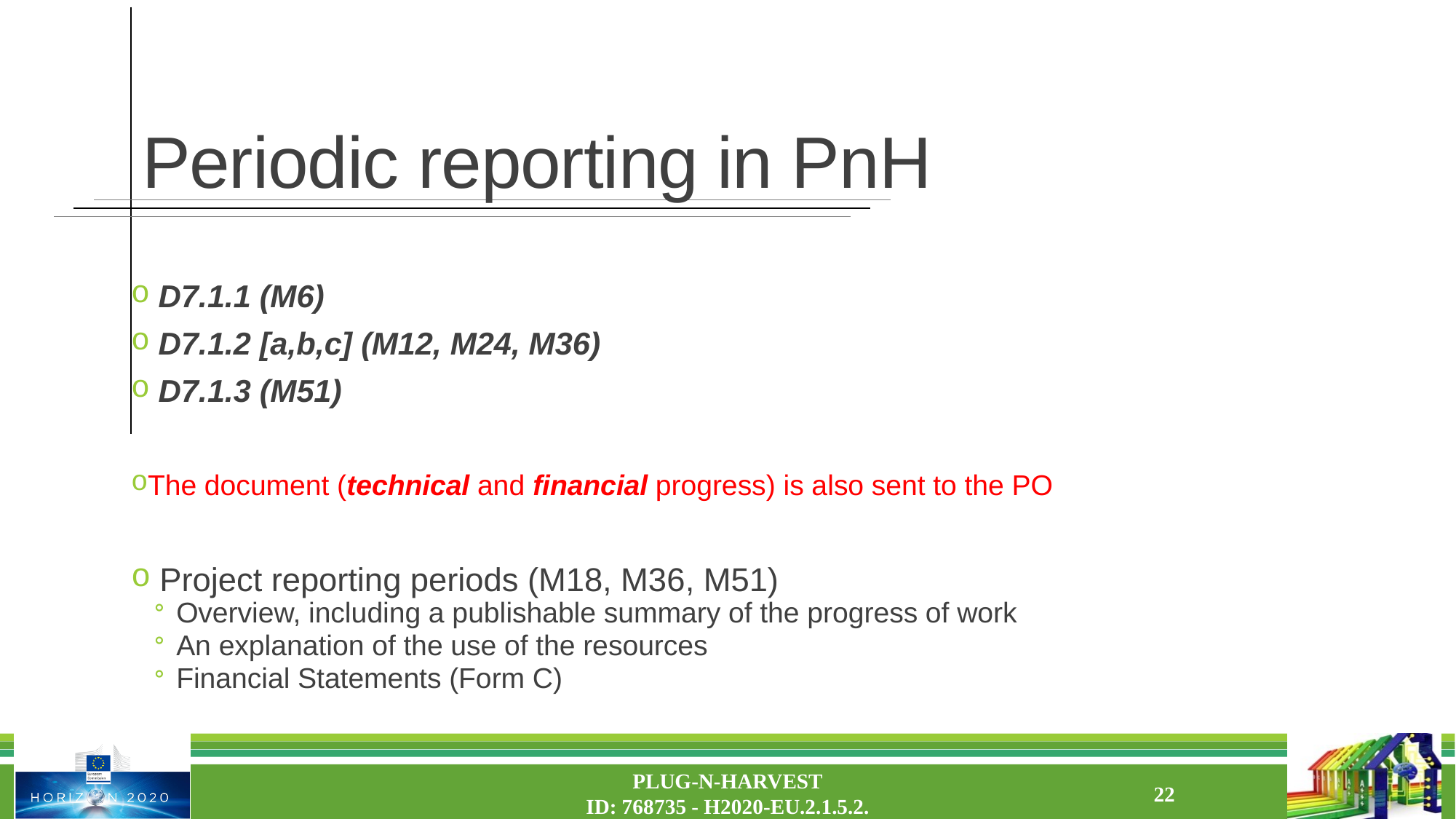

# Periodic reporting in PnH

 D7.1.1 (M6)
 D7.1.2 [a,b,c] (M12, M24, M36)
 D7.1.3 (M51)

The document (technical and financial progress) is also sent to the PO

 Project reporting periods (M18, M36, M51)
Overview, including a publishable summary of the progress of work
An explanation of the use of the resources
Financial Statements (Form C)
PLUG-N-HARVEST
ID: 768735 - H2020-EU.2.1.5.2.
22